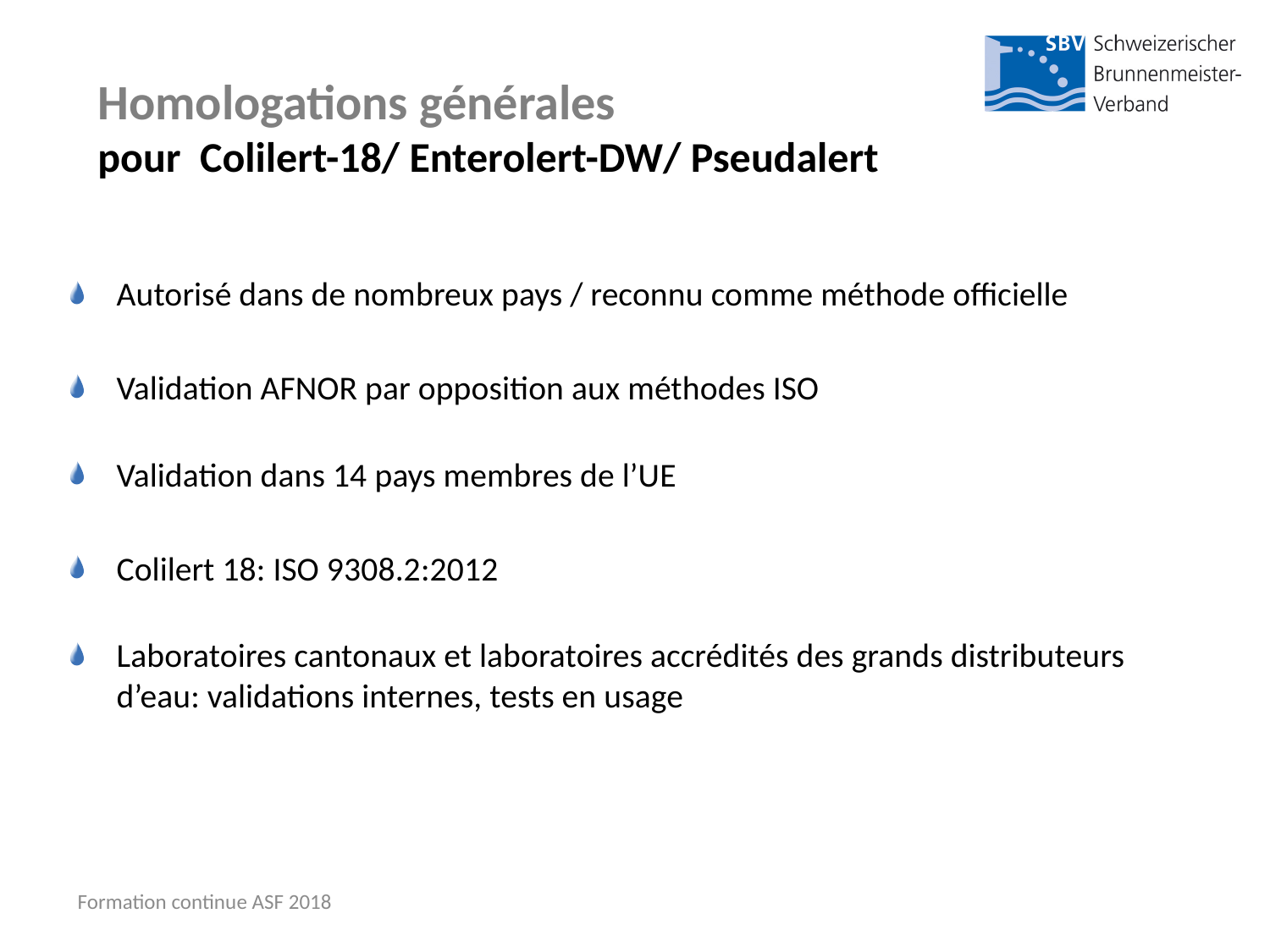

# Homologations générales pour  Colilert-18/ Enterolert-DW/ Pseudalert
Autorisé dans de nombreux pays / reconnu comme méthode officielle

Validation AFNOR par opposition aux méthodes ISO
Validation dans 14 pays membres de l’UE

Colilert 18: ISO 9308.2:2012
Laboratoires cantonaux et laboratoires accrédités des grands distributeurs d’eau: validations internes, tests en usage
Formation continue ASF 2018